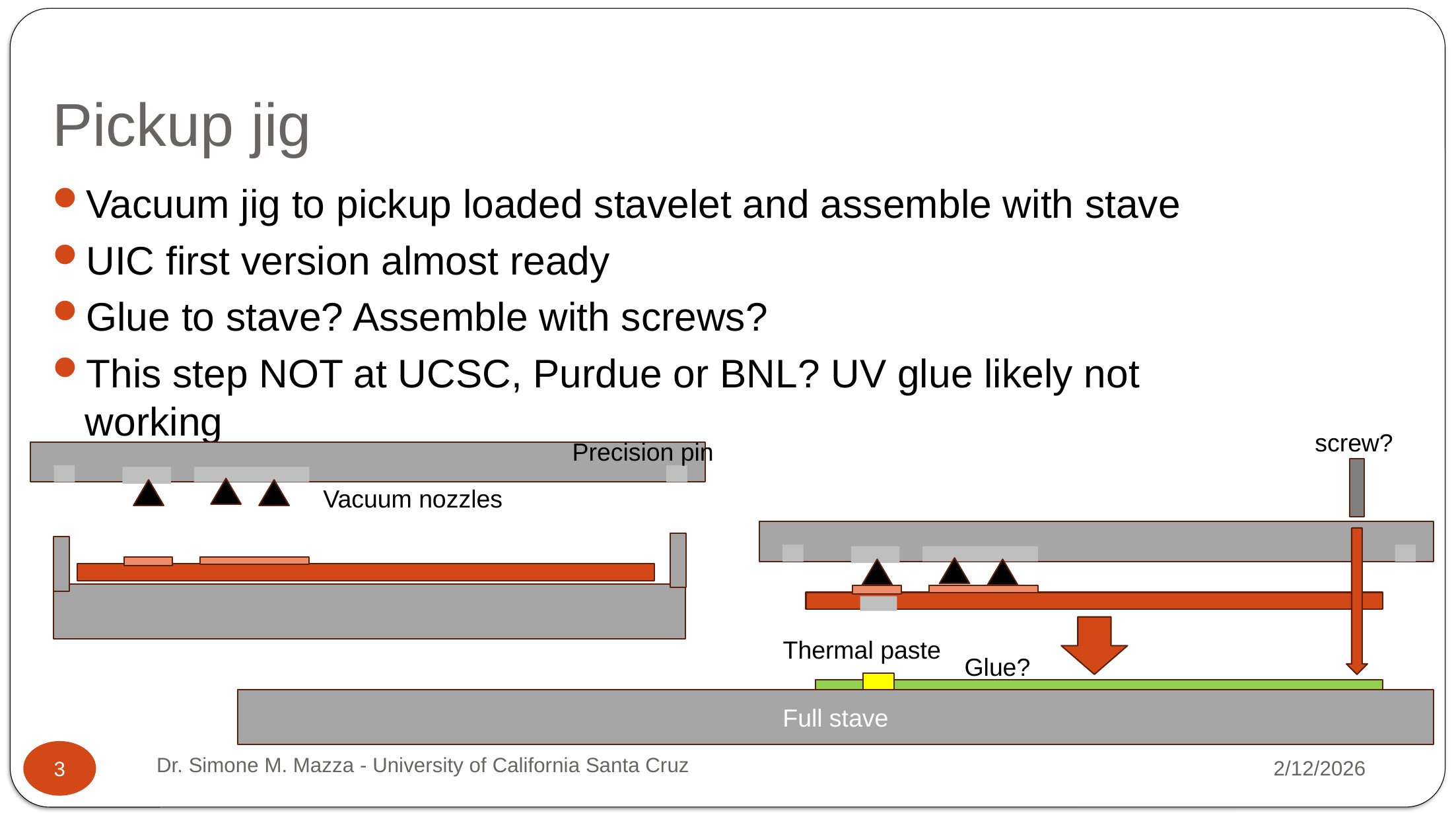

# Pickup jig
Vacuum jig to pickup loaded stavelet and assemble with stave
UIC first version almost ready
Glue to stave? Assemble with screws?
This step NOT at UCSC, Purdue or BNL? UV glue likely not working
screw?
Precision pin

Vacuum nozzles

Thermal paste
Glue?

Full stave
Dr. Simone M. Mazza - University of California Santa Cruz
2/12/2026
3